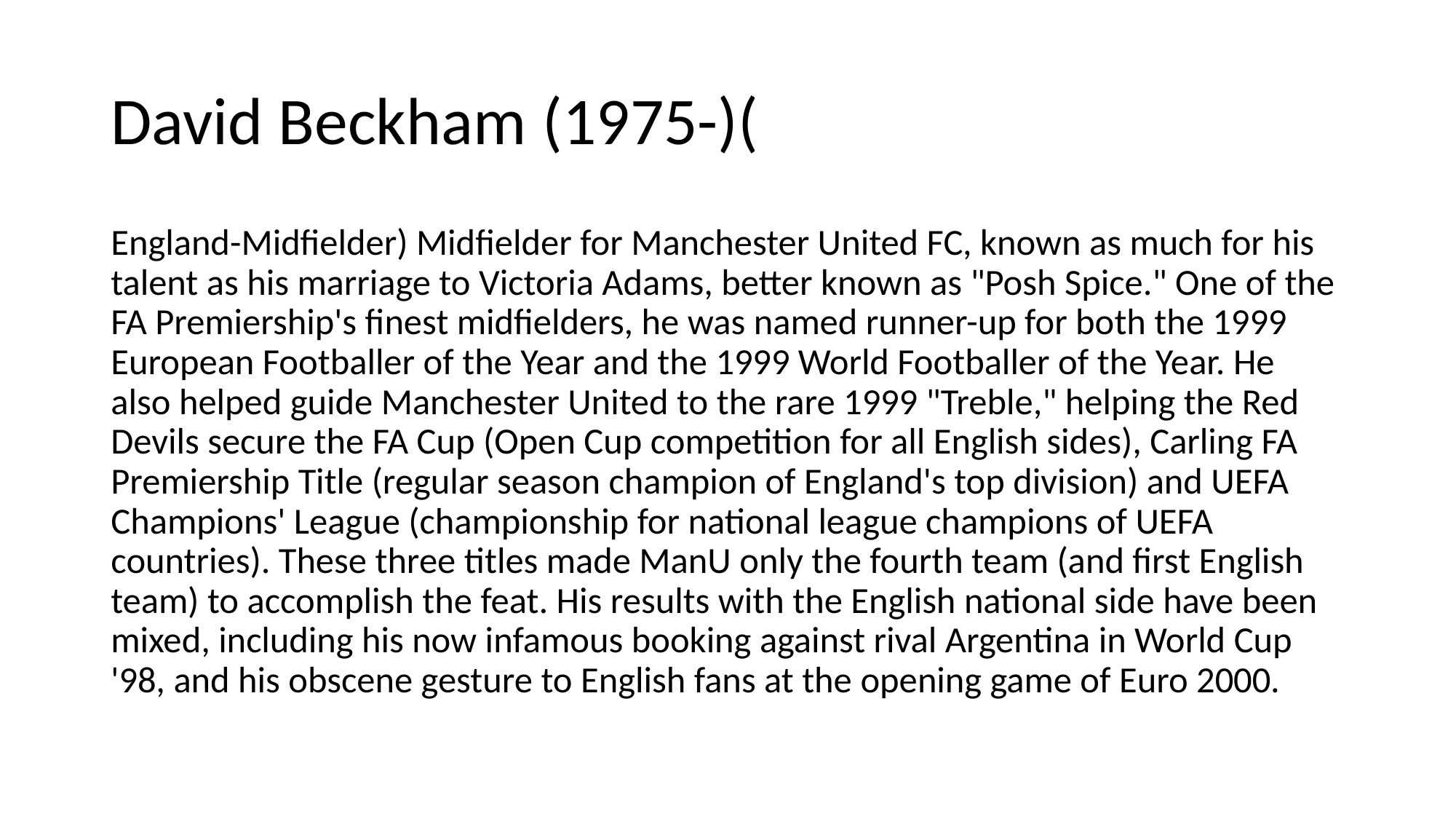

# David Beckham (1975-)(
England-Midfielder) Midfielder for Manchester United FC, known as much for his talent as his marriage to Victoria Adams, better known as "Posh Spice." One of the FA Premiership's finest midfielders, he was named runner-up for both the 1999 European Footballer of the Year and the 1999 World Footballer of the Year. He also helped guide Manchester United to the rare 1999 "Treble," helping the Red Devils secure the FA Cup (Open Cup competition for all English sides), Carling FA Premiership Title (regular season champion of England's top division) and UEFA Champions' League (championship for national league champions of UEFA countries). These three titles made ManU only the fourth team (and first English team) to accomplish the feat. His results with the English national side have been mixed, including his now infamous booking against rival Argentina in World Cup '98, and his obscene gesture to English fans at the opening game of Euro 2000.